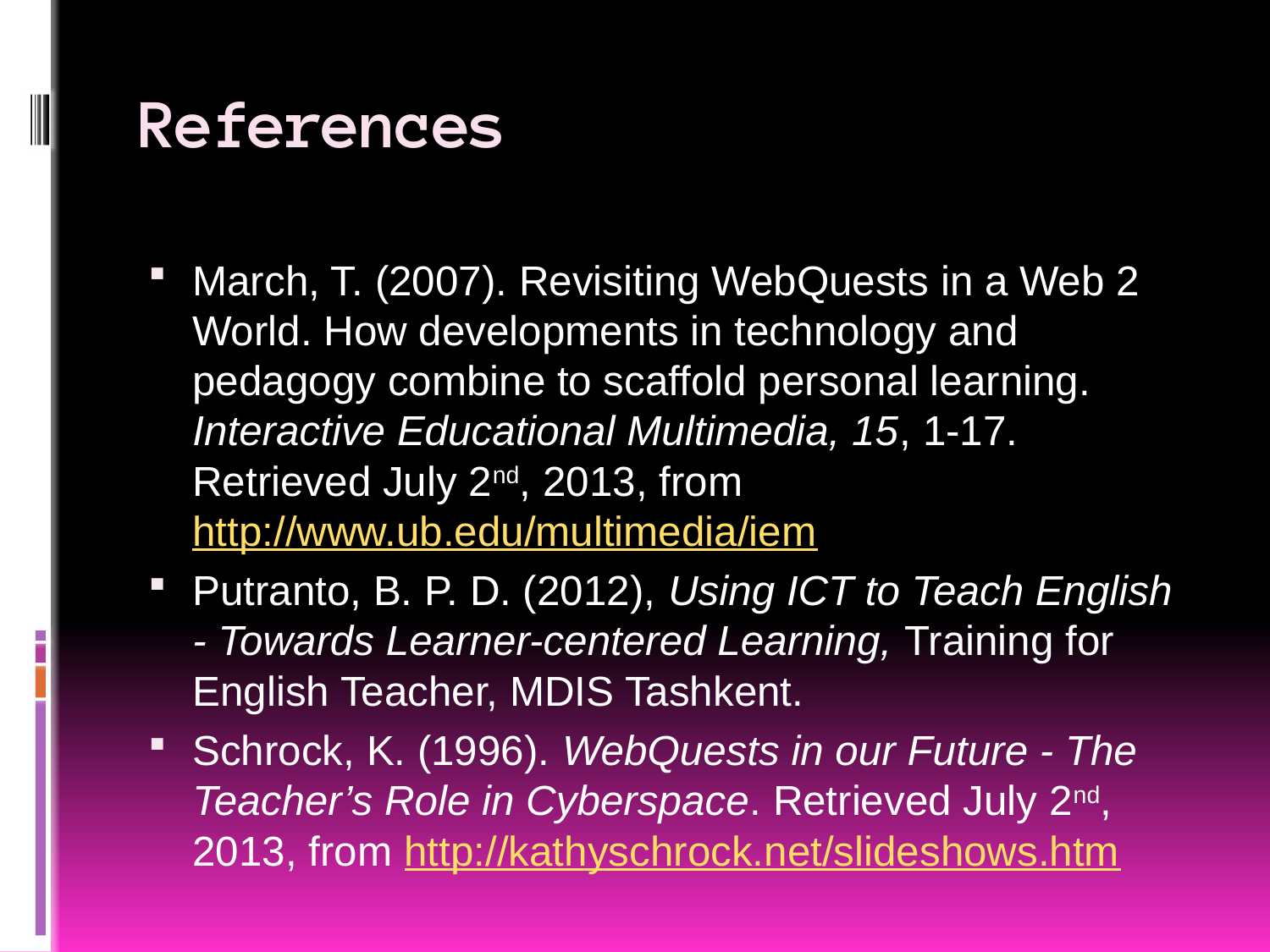

# References
March, T. (2007). Revisiting WebQuests in a Web 2 World. How developments in technology and pedagogy combine to scaffold personal learning. Interactive Educational Multimedia, 15, 1-17. Retrieved July 2nd, 2013, from http://www.ub.edu/multimedia/iem
Putranto, B. P. D. (2012), Using ICT to Teach English - Towards Learner-centered Learning, Training for English Teacher, MDIS Tashkent.
Schrock, K. (1996). WebQuests in our Future - The Teacher’s Role in Cyberspace. Retrieved July 2nd, 2013, from http://kathyschrock.net/slideshows.htm